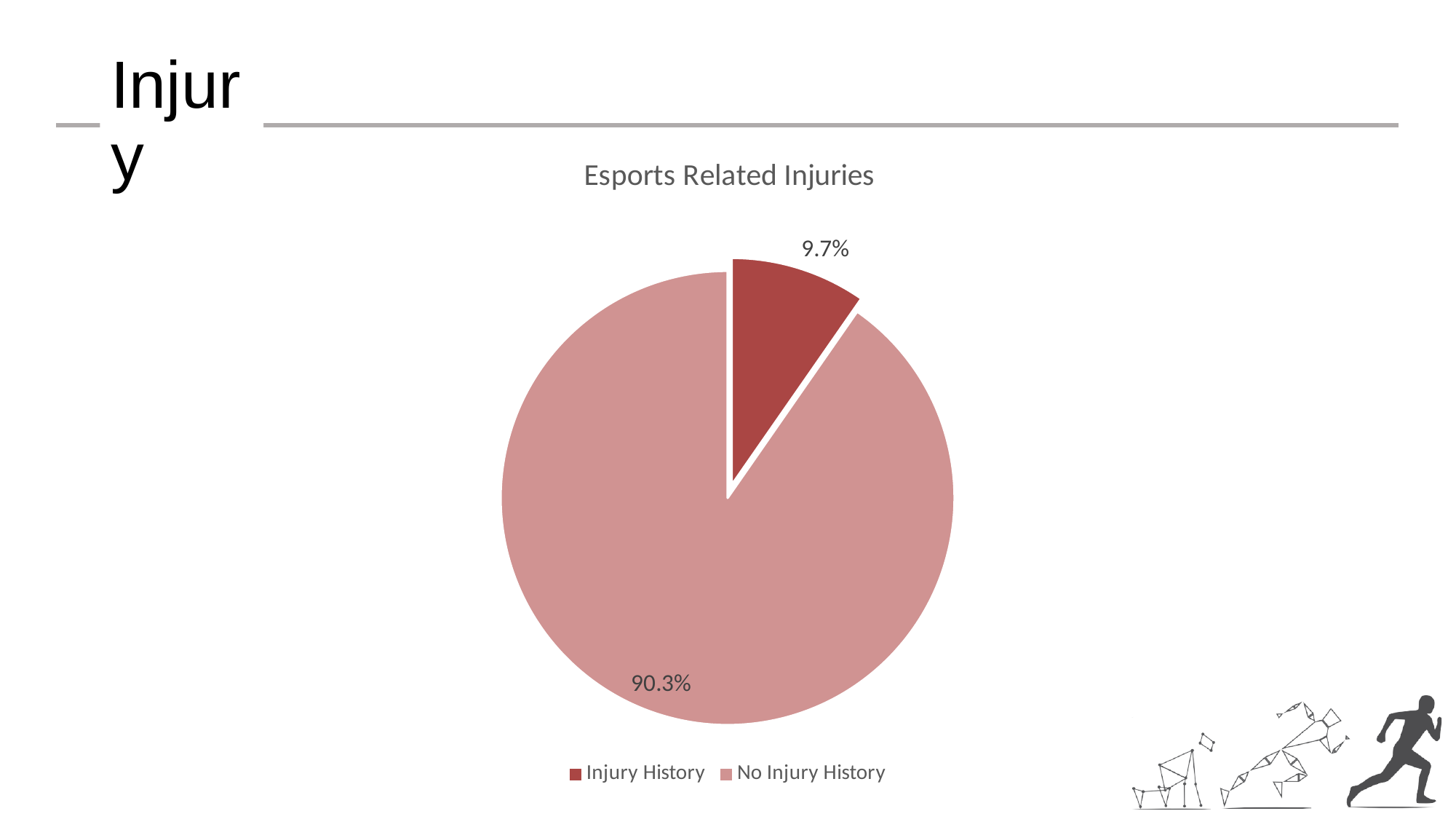

# Injury

### Chart: Esports Related Injuries

| Category |  |
|---|---|
| Injury History | 9.67741935483871 |
| No Injury History | 90.32258064516128 |